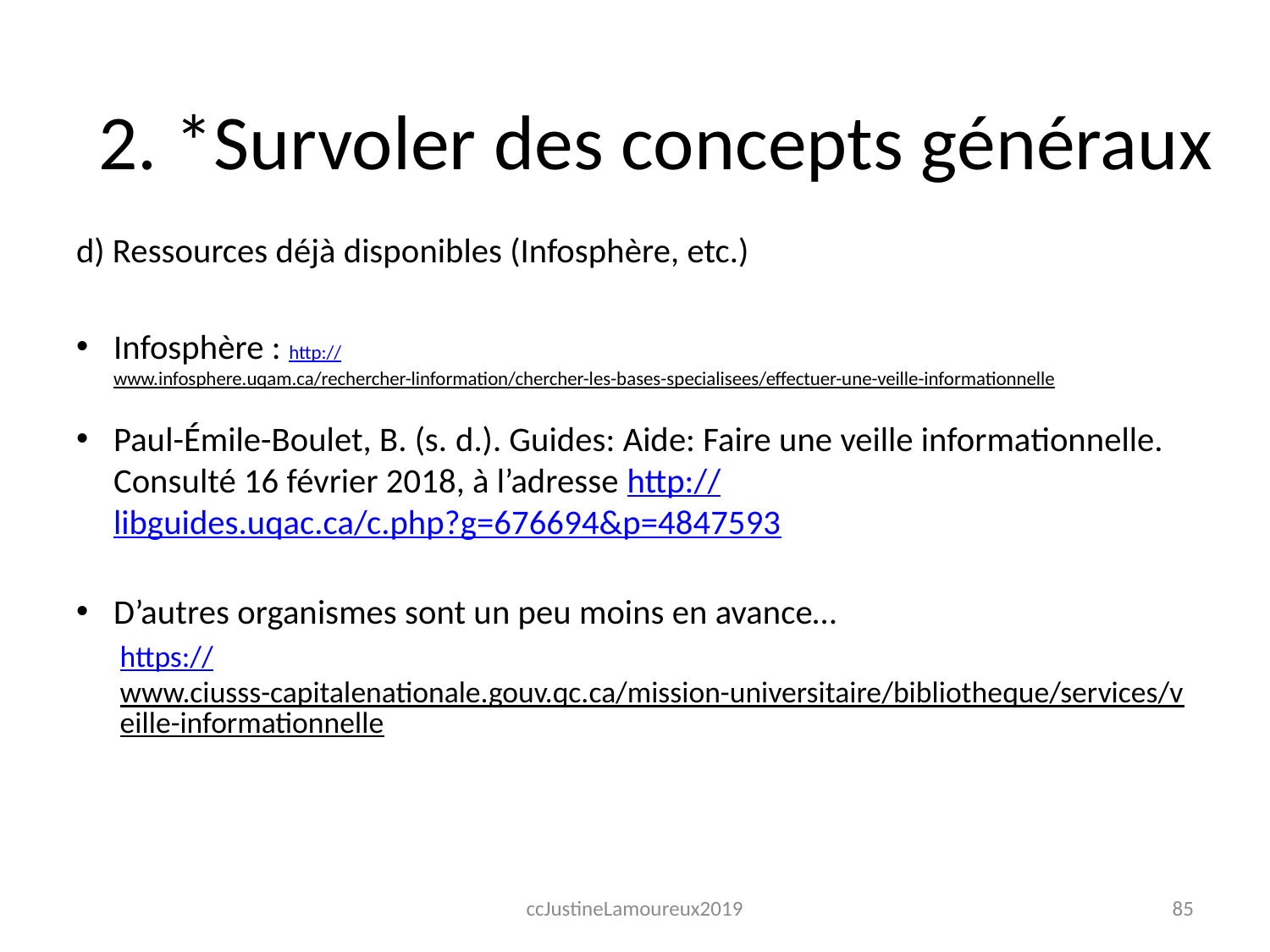

2. *Survoler des concepts généraux
d) Ressources déjà disponibles (Infosphère, etc.)

Infosphère : http://www.infosphere.uqam.ca/rechercher-linformation/chercher-les-bases-specialisees/effectuer-une-veille-informationnelle

Paul-Émile-Boulet, B. (s. d.). Guides: Aide: Faire une veille informationnelle. Consulté 16 février 2018, à l’adresse http://libguides.uqac.ca/c.php?g=676694&p=4847593

D’autres organismes sont un peu moins en avance…
https://www.ciusss-capitalenationale.gouv.qc.ca/mission-universitaire/bibliotheque/services/veille-informationnelle

ccJustineLamoureux2019
85